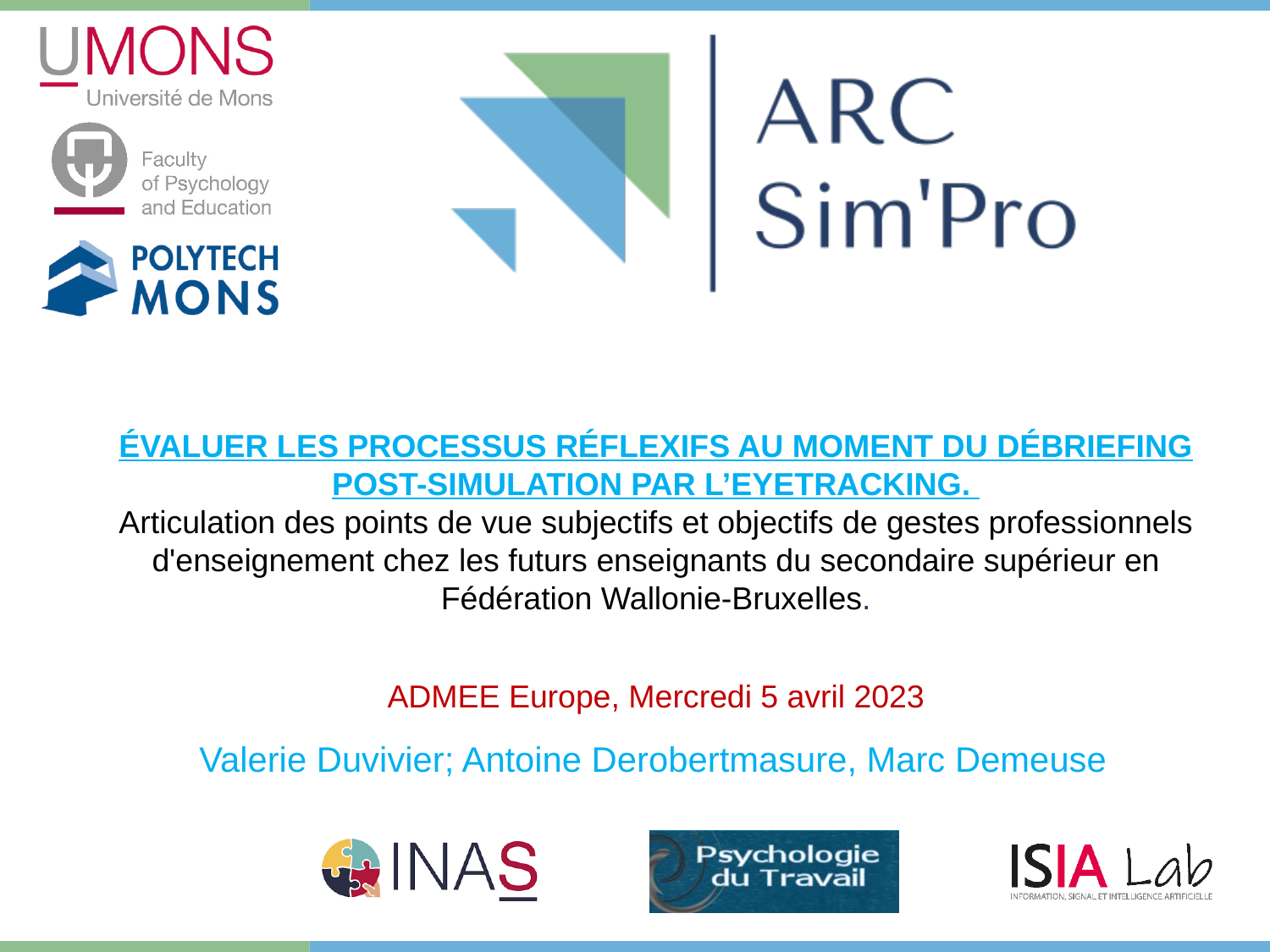

# ÉVALUER LES PROCESSUS RÉFLEXIFS AU MOMENT DU DÉBRIEFING POST-SIMULATION PAR L’EYETRACKING. Articulation des points de vue subjectifs et objectifs de gestes professionnels d'enseignement chez les futurs enseignants du secondaire supérieur en Fédération Wallonie-Bruxelles.
ADMEE Europe, Mercredi 5 avril 2023
Valerie Duvivier; Antoine Derobertmasure, Marc Demeuse